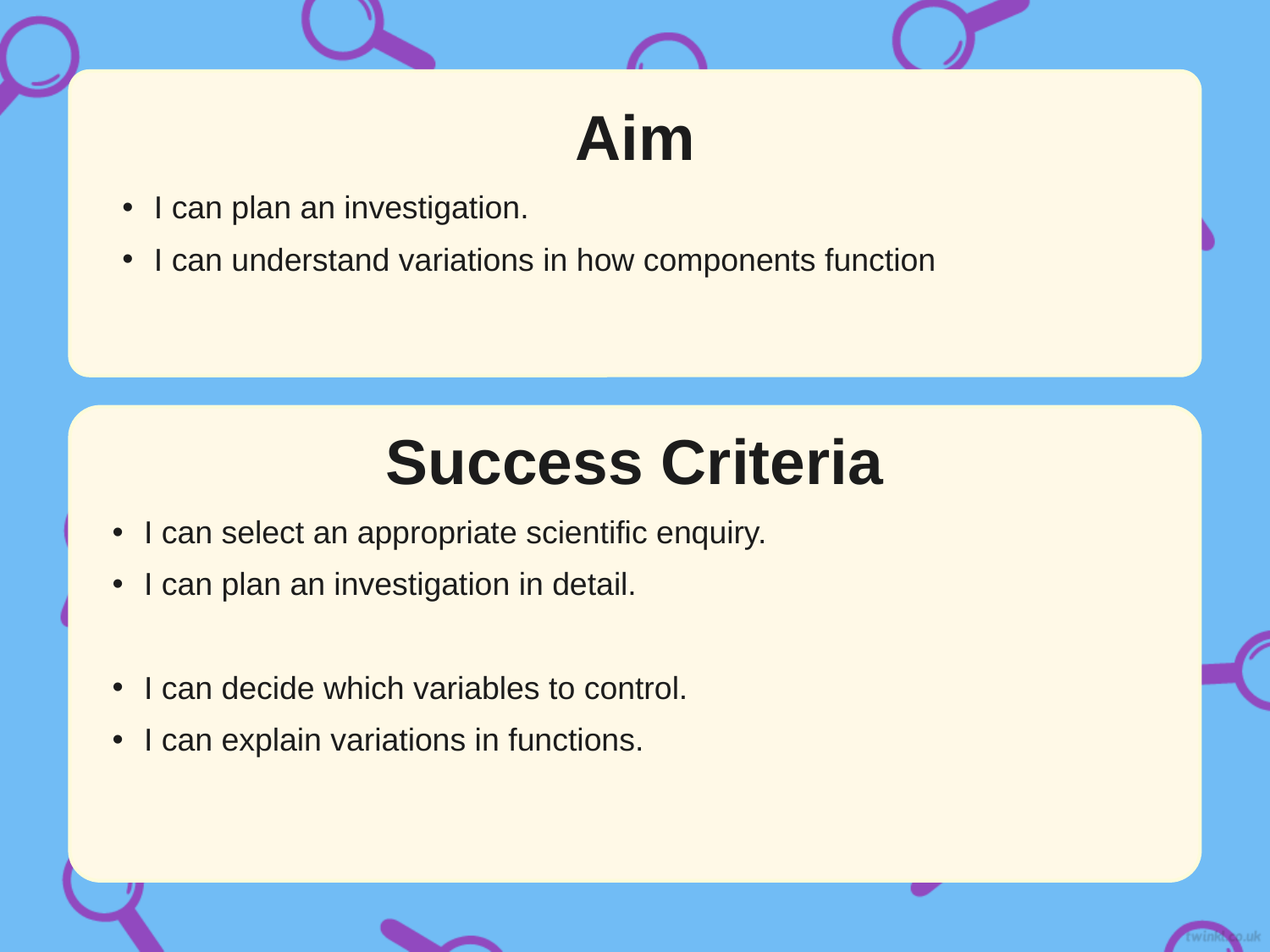

Aim
I can plan an investigation.
I can understand variations in how components function

Success Criteria
I can select an appropriate scientific enquiry.
I can plan an investigation in detail.

I can decide which variables to control.
I can explain variations in functions.